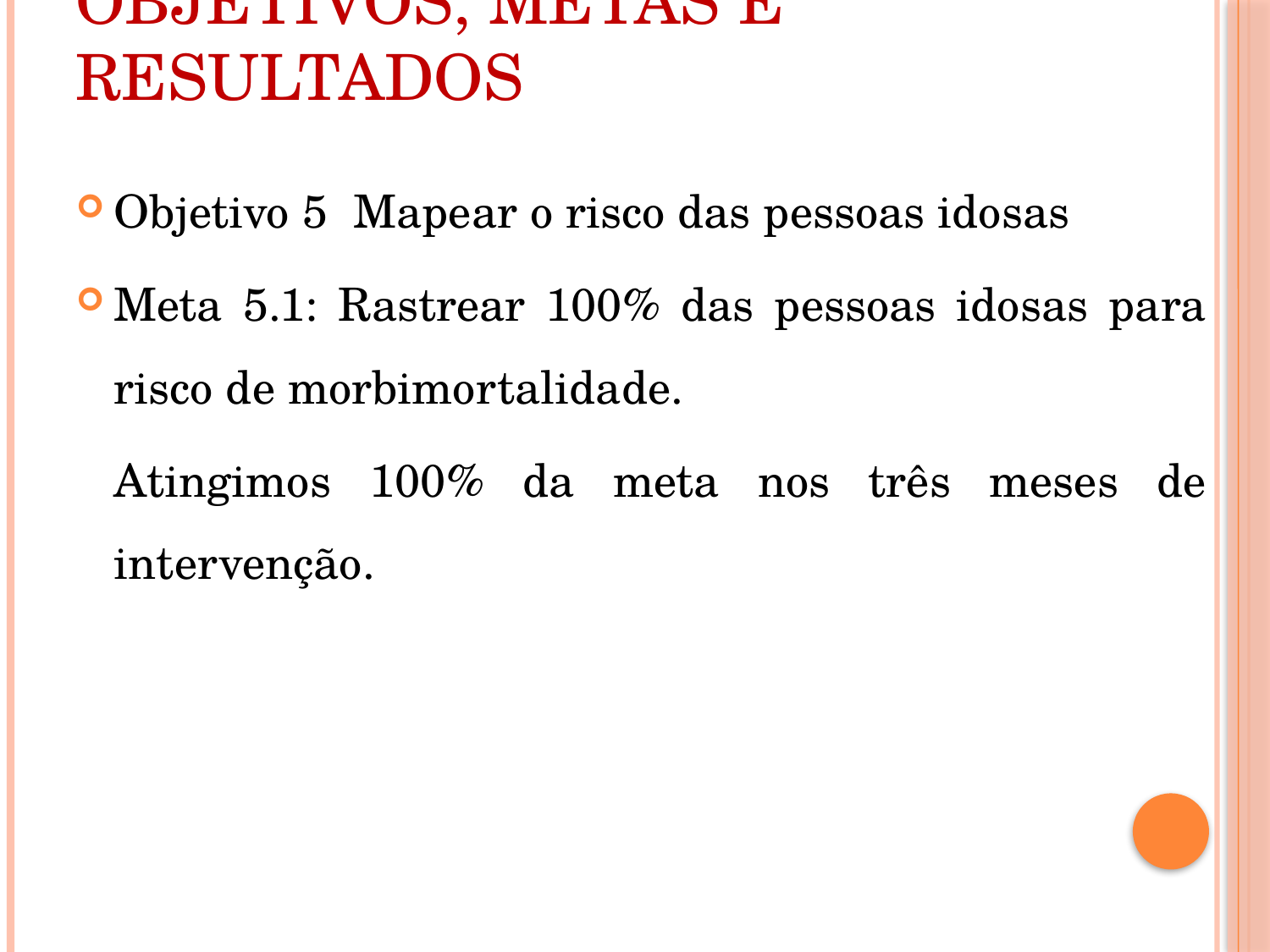

# Objetivos, metas e resultados
Objetivo 5  Mapear o risco das pessoas idosas
Meta 5.1: Rastrear 100% das pessoas idosas para risco de morbimortalidade.
	Atingimos 100% da meta nos três meses de intervenção.